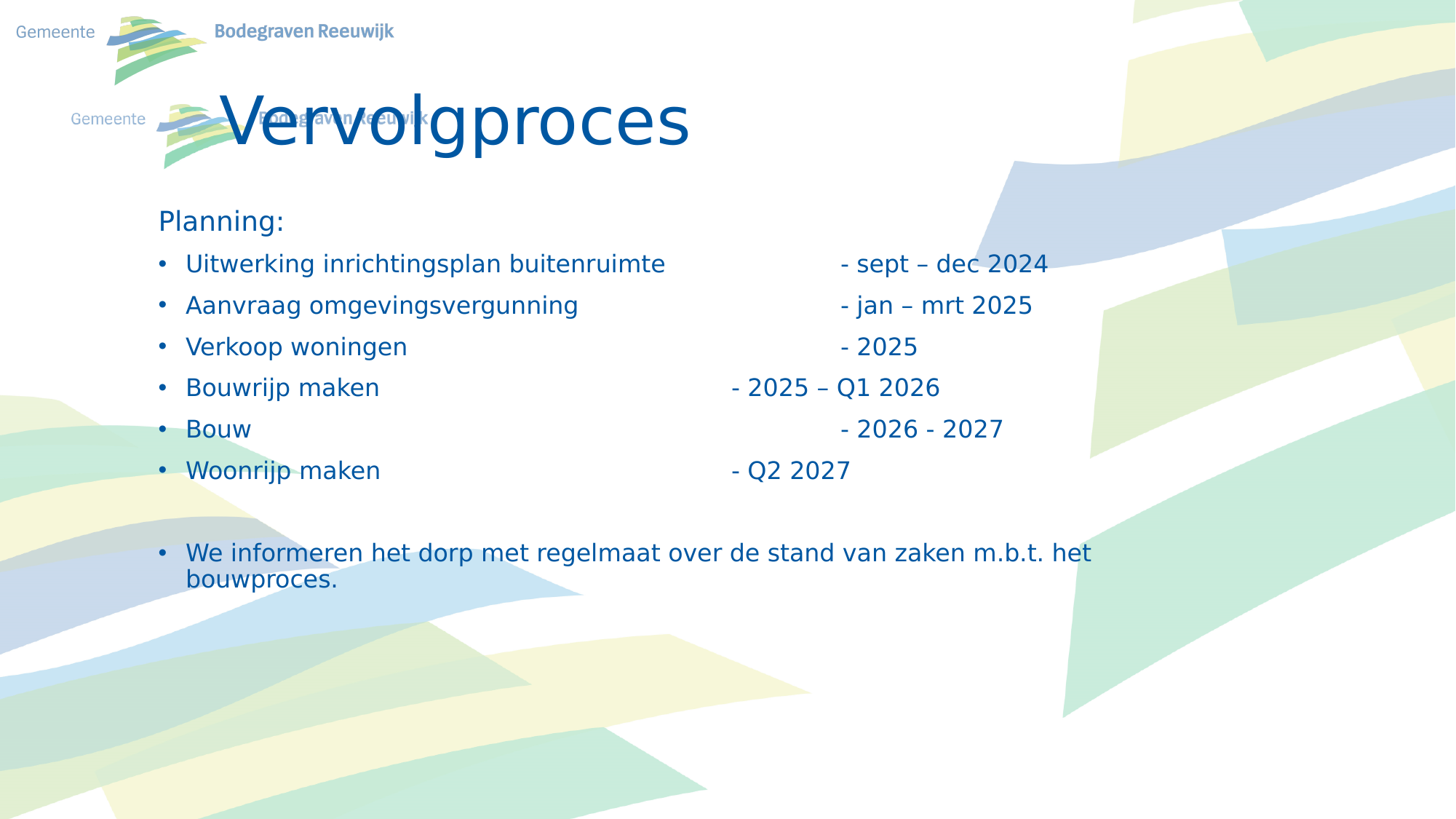

# Vervolgproces
Planning:
Uitwerking inrichtingsplan buitenruimte 		- sept – dec 2024
Aanvraag omgevingsvergunning			- jan – mrt 2025
Verkoop woningen				- 2025
Bouwrijp maken				- 2025 – Q1 2026
Bouw						- 2026 - 2027
Woonrijp maken				- Q2 2027

We informeren het dorp met regelmaat over de stand van zaken m.b.t. het bouwproces.